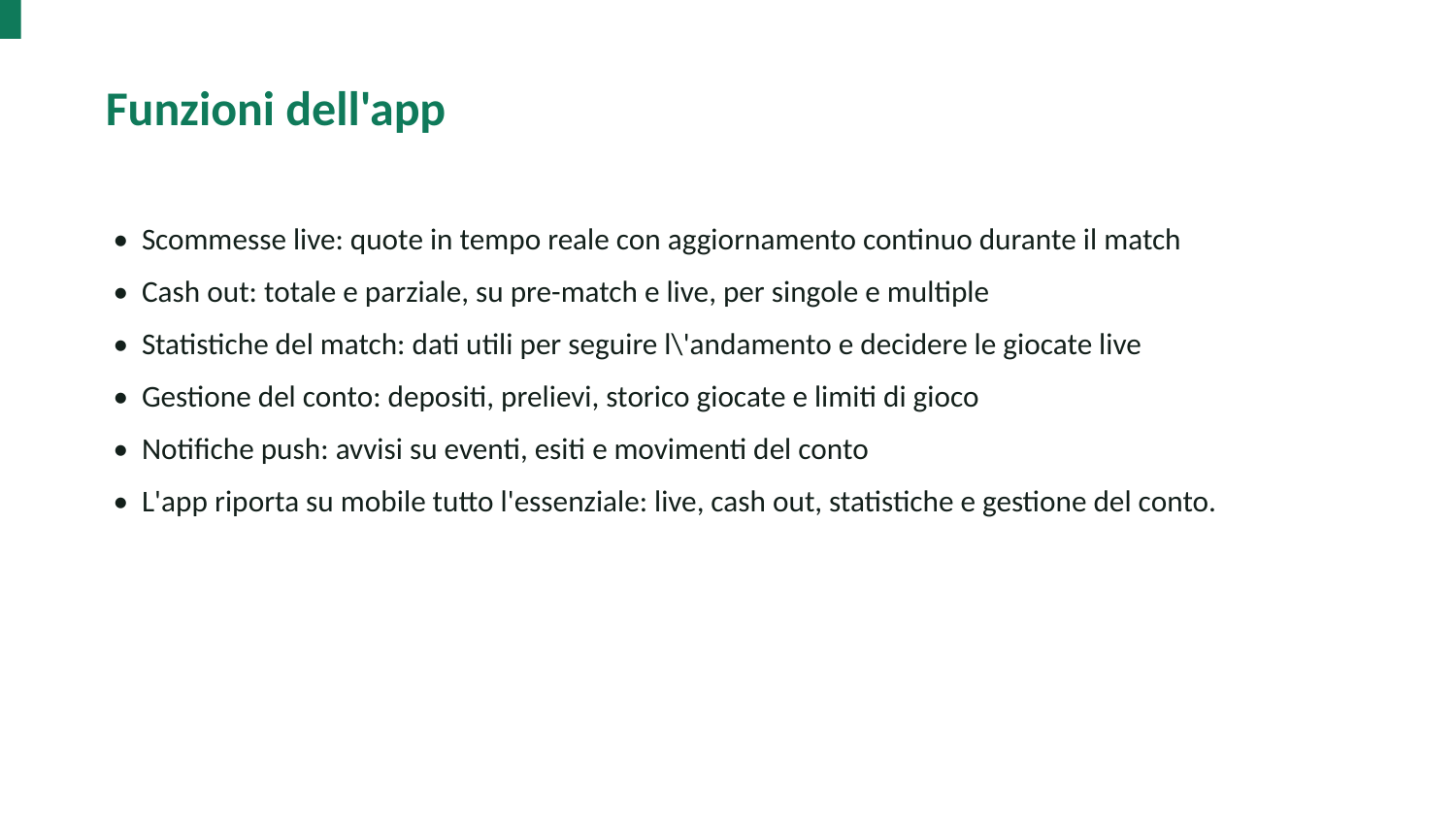

Funzioni dell'app
•  Scommesse live: quote in tempo reale con aggiornamento continuo durante il match
•  Cash out: totale e parziale, su pre-match e live, per singole e multiple
•  Statistiche del match: dati utili per seguire l\'andamento e decidere le giocate live
•  Gestione del conto: depositi, prelievi, storico giocate e limiti di gioco
•  Notifiche push: avvisi su eventi, esiti e movimenti del conto
•  L'app riporta su mobile tutto l'essenziale: live, cash out, statistiche e gestione del conto.